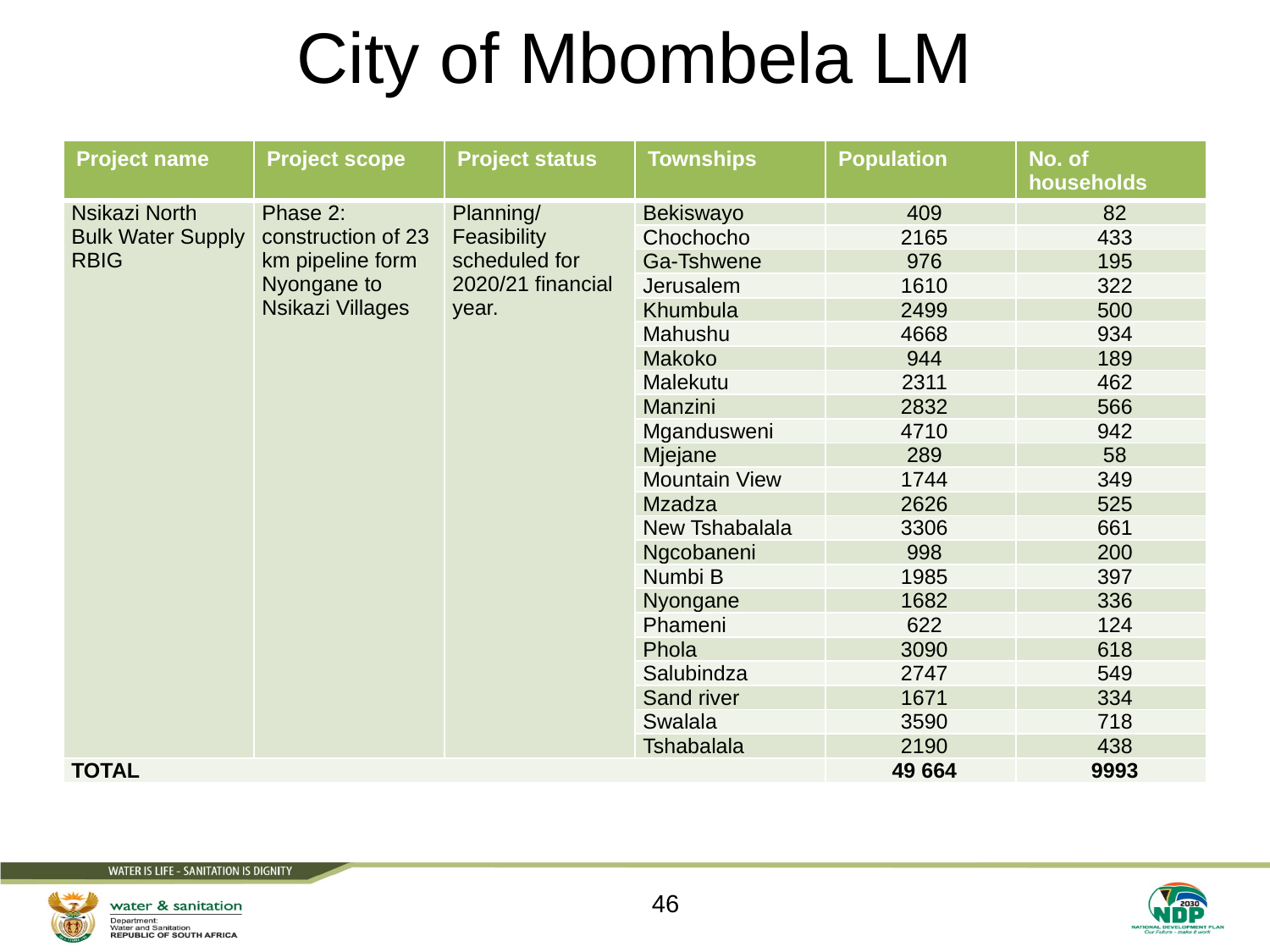

# City of Mbombela LM
| Project name | Project scope | Project status | Townships | Population | No. of households |
| --- | --- | --- | --- | --- | --- |
| Nsikazi North Bulk Water Supply RBIG | Phase 2: construction of 23 km pipeline form Nyongane to Nsikazi Villages | Planning/ Feasibility scheduled for 2020/21 financial year. | Bekiswayo | 409 | 82 |
|  |  |  | Chochocho | 2165 | 433 |
|  |  |  | Ga-Tshwene | 976 | 195 |
|  |  |  | Jerusalem | 1610 | 322 |
|  |  |  | Khumbula | 2499 | 500 |
|  |  |  | Mahushu | 4668 | 934 |
|  |  |  | Makoko | 944 | 189 |
|  |  |  | Malekutu | 2311 | 462 |
|  |  |  | Manzini | 2832 | 566 |
|  |  |  | Mgandusweni | 4710 | 942 |
|  |  |  | Mjejane | 289 | 58 |
|  |  |  | Mountain View | 1744 | 349 |
|  |  |  | Mzadza | 2626 | 525 |
|  |  |  | New Tshabalala | 3306 | 661 |
|  |  |  | Ngcobaneni | 998 | 200 |
|  |  |  | Numbi B | 1985 | 397 |
|  |  |  | Nyongane | 1682 | 336 |
|  |  |  | Phameni | 622 | 124 |
|  |  |  | Phola | 3090 | 618 |
|  |  |  | Salubindza | 2747 | 549 |
|  |  |  | Sand river | 1671 | 334 |
|  |  |  | Swalala | 3590 | 718 |
|  |  |  | Tshabalala | 2190 | 438 |
| TOTAL |  |  |  | 49 664 | 9993 |
46